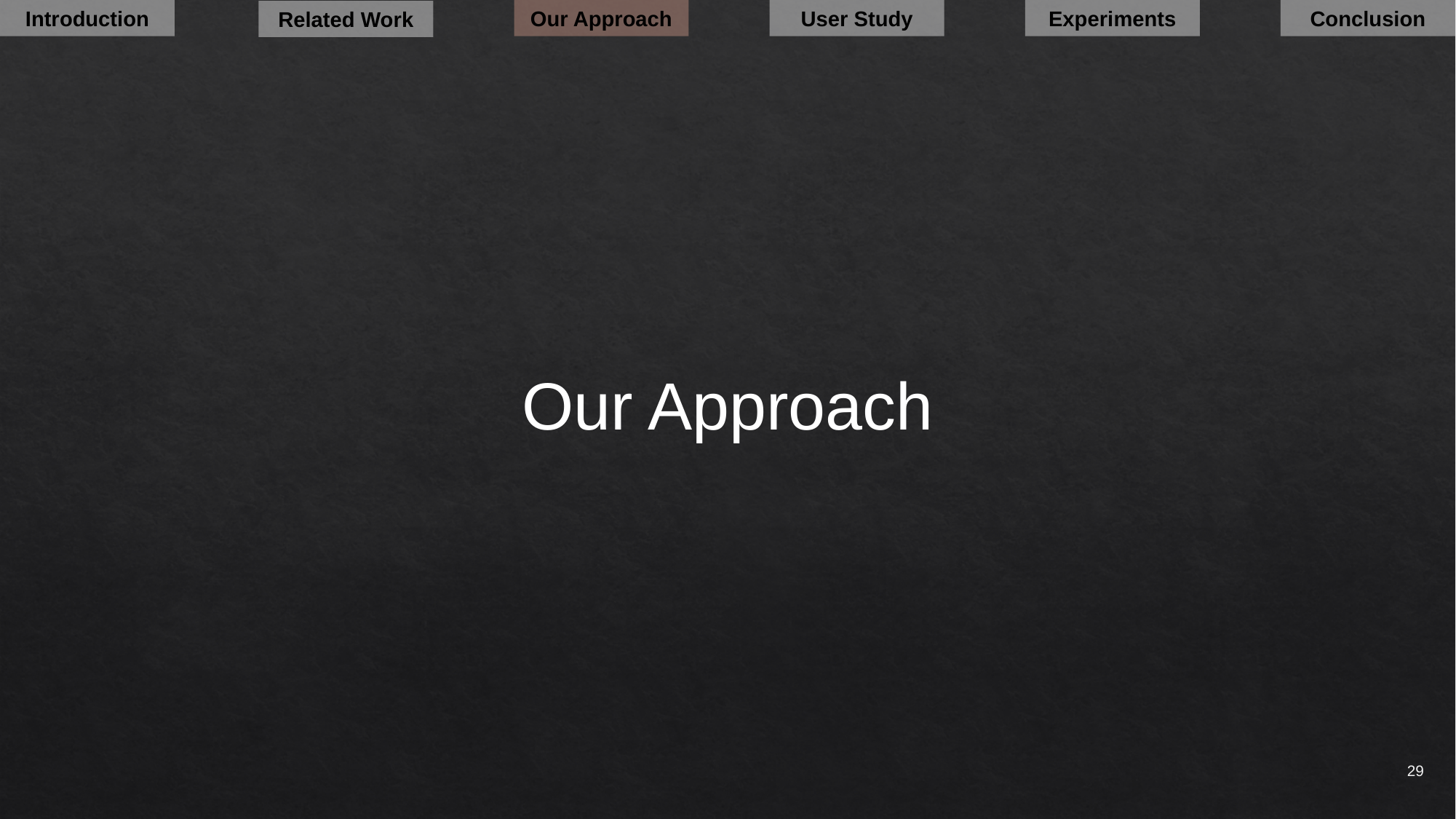

Introduction
Our Approach
User Study
Experiments
Conclusion
Related Work
Our Approach
29